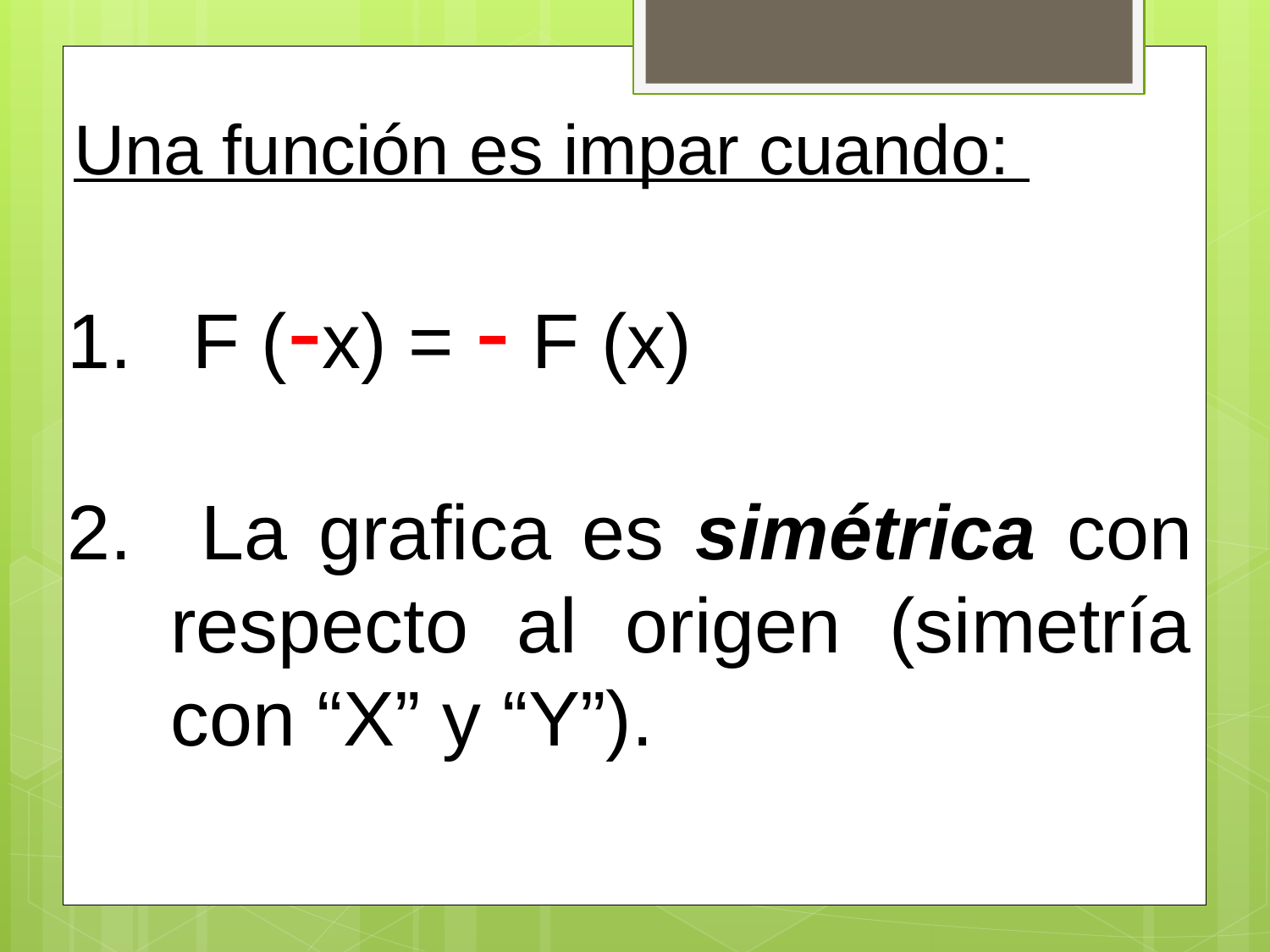

# Una función es impar cuando:
 F (-x) = - F (x)

 La grafica es simétrica con respecto al origen (simetría con “X” y “Y”).